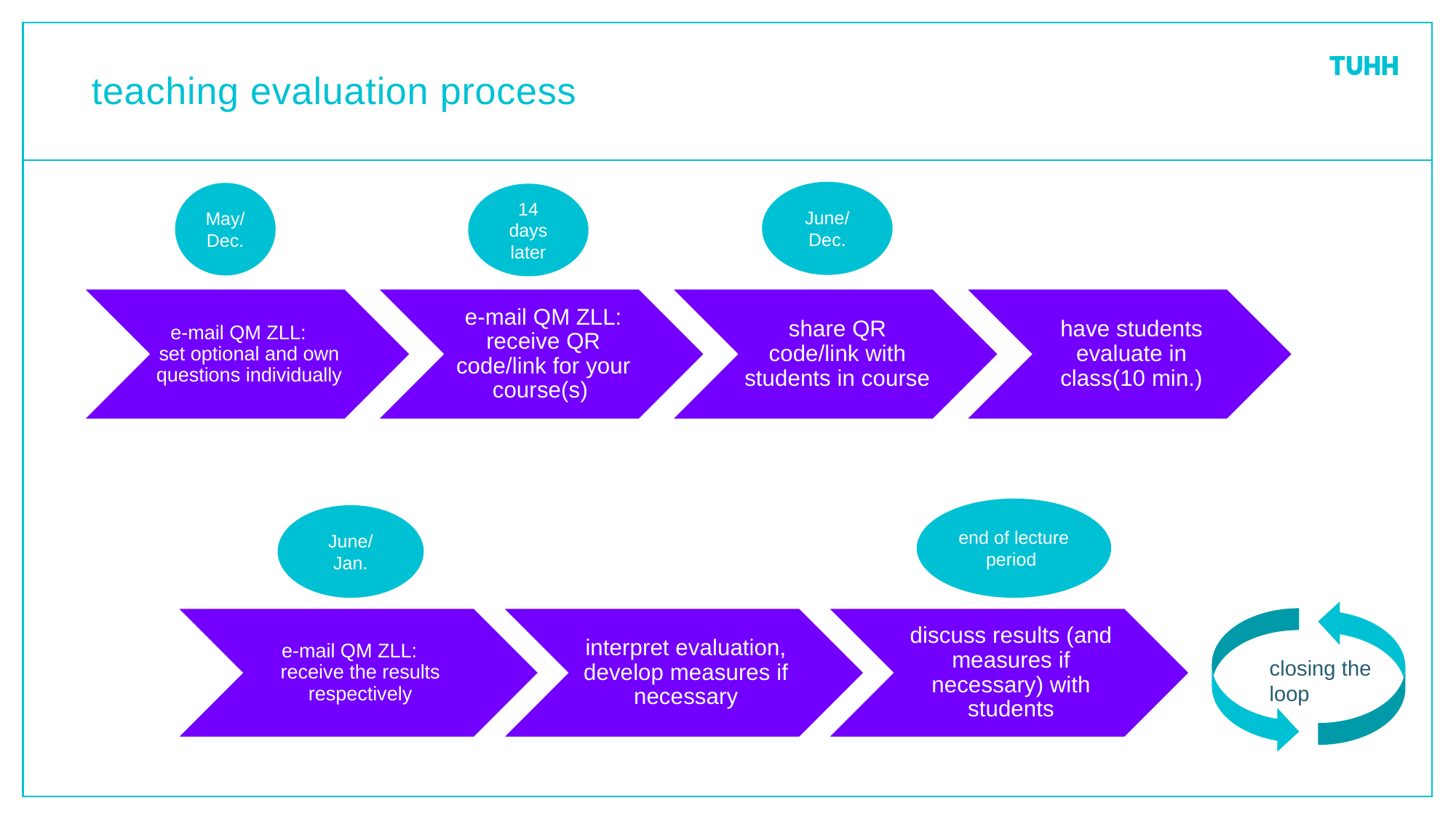

# teaching evaluation process
June/
Dec.
May/
Dec.
14 days later
e-mail QM ZLL:     set optional and own questions individually
e-mail QM ZLL: receive QR code/link for your course(s)
share QR code/link with students in course
have students evaluate in class(10 min.)
end of lecture period
June/
Jan.

e-mail QM ZLL:     receive the results respectively
interpret evaluation, develop measures if necessary
discuss results (and measures if necessary) with students

closing the loop